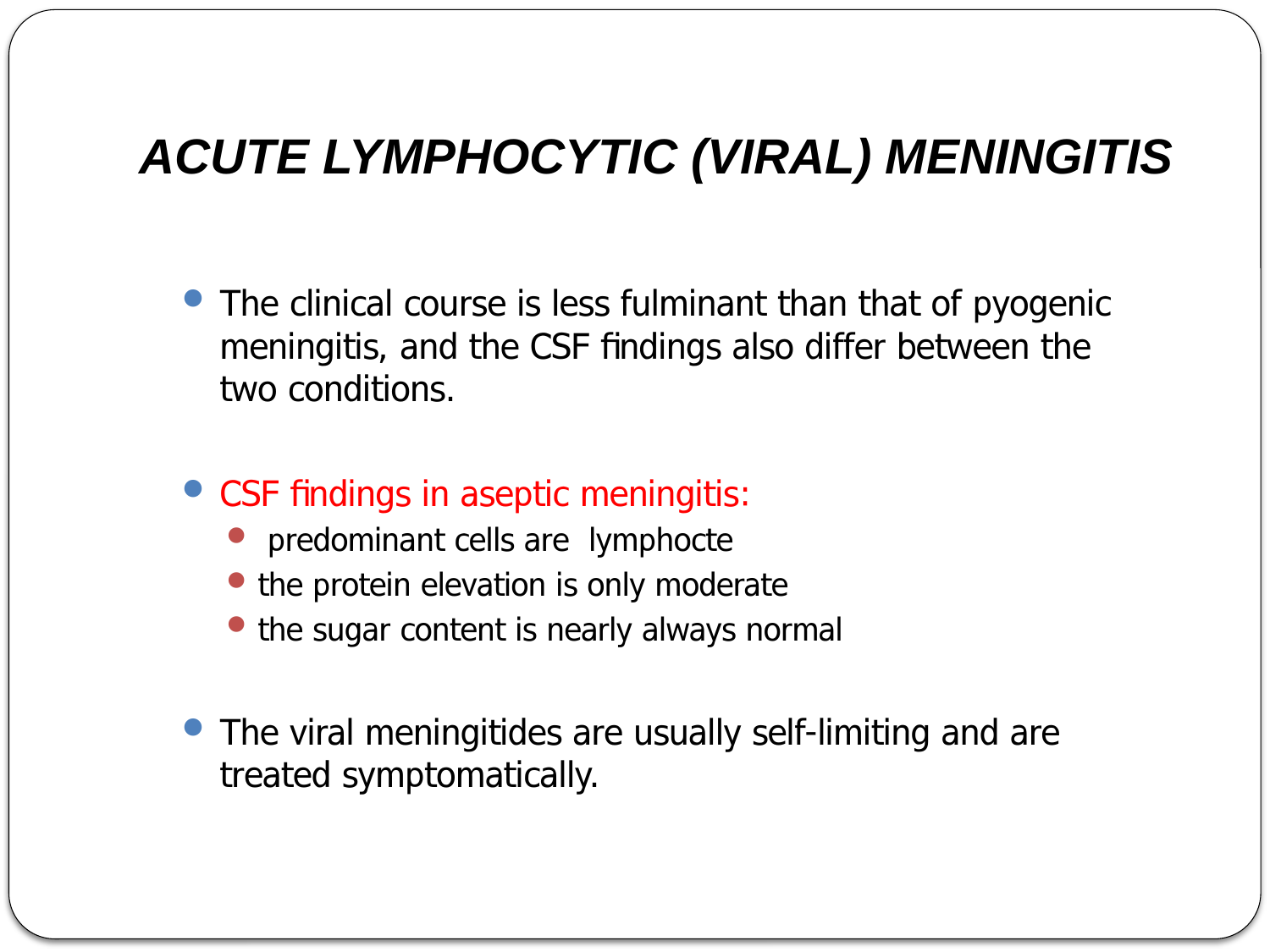

# ACUTE LYMPHOCYTIC (VIRAL) MENINGITIS
The clinical course is less fulminant than that of pyogenic meningitis, and the CSF findings also differ between the two conditions.

CSF findings in aseptic meningitis:
 predominant cells are  lymphocte
the protein elevation is only moderate
the sugar content is nearly always normal

The viral meningitides are usually self-limiting and are treated symptomatically.